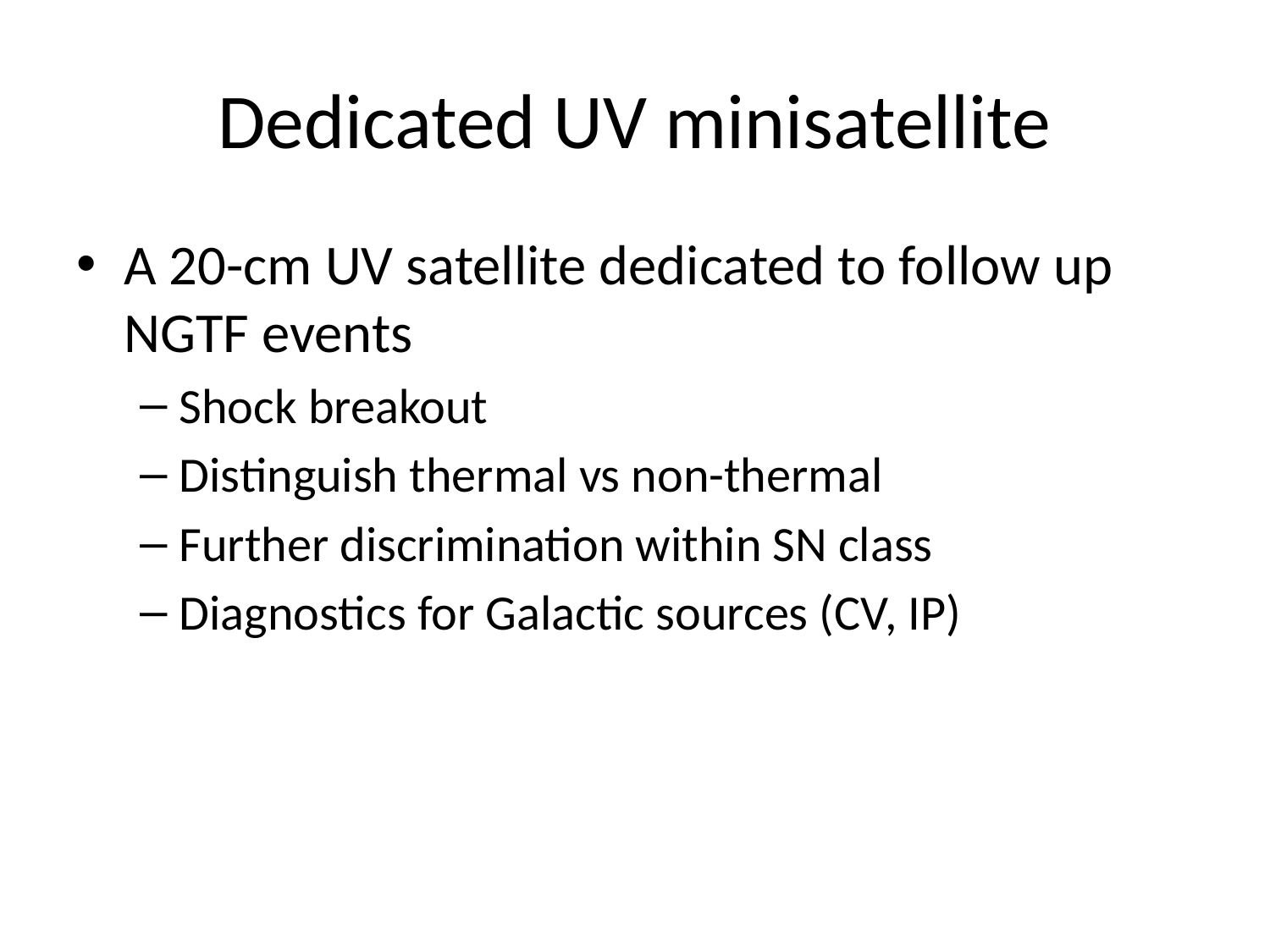

# Dedicated UV minisatellite
A 20-cm UV satellite dedicated to follow up NGTF events
Shock breakout
Distinguish thermal vs non-thermal
Further discrimination within SN class
Diagnostics for Galactic sources (CV, IP)